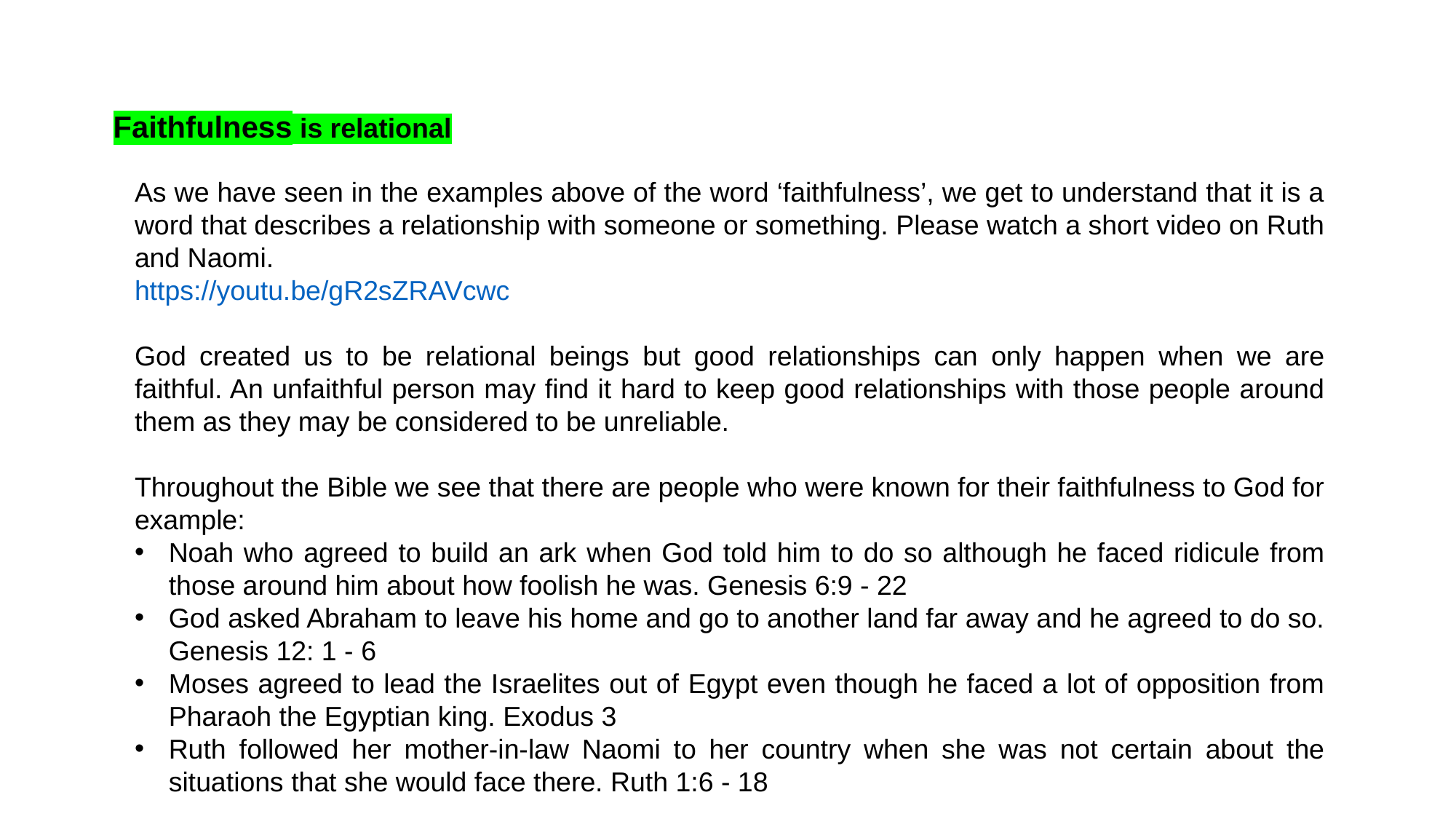

Faithfulness is relational
As we have seen in the examples above of the word ‘faithfulness’, we get to understand that it is a word that describes a relationship with someone or something. Please watch a short video on Ruth and Naomi.
https://youtu.be/gR2sZRAVcwc

God created us to be relational beings but good relationships can only happen when we are faithful. An unfaithful person may find it hard to keep good relationships with those people around them as they may be considered to be unreliable.

Throughout the Bible we see that there are people who were known for their faithfulness to God for example:
Noah who agreed to build an ark when God told him to do so although he faced ridicule from those around him about how foolish he was. Genesis 6:9 - 22
God asked Abraham to leave his home and go to another land far away and he agreed to do so. Genesis 12: 1 - 6
Moses agreed to lead the Israelites out of Egypt even though he faced a lot of opposition from Pharaoh the Egyptian king. Exodus 3
Ruth followed her mother-in-law Naomi to her country when she was not certain about the situations that she would face there. Ruth 1:6 - 18